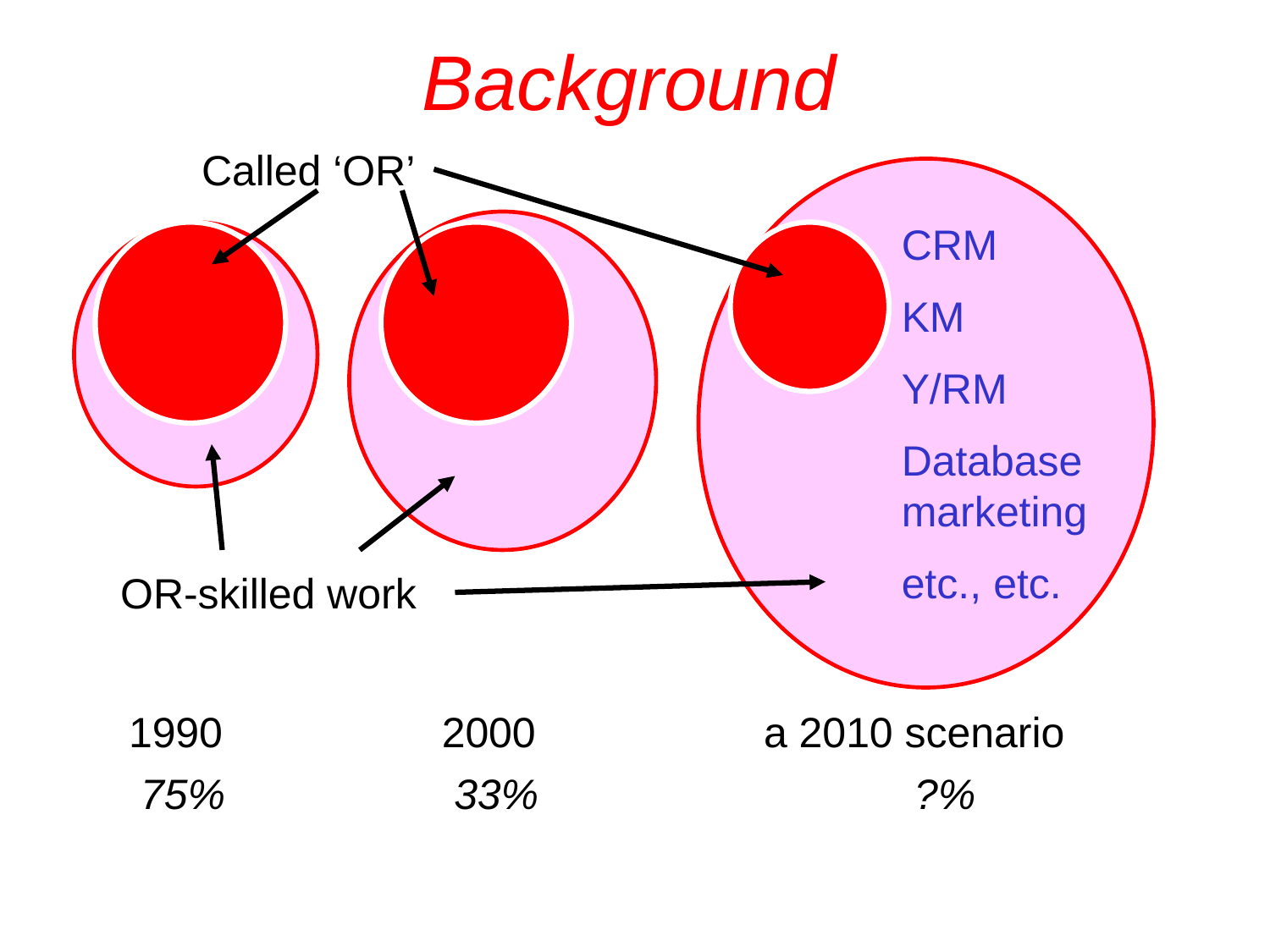

# Background
Called ‘OR’

.

CRM
KM
Y/RM
Database marketing
etc., etc.

OR-skilled work

1990		     2000		a 2010 scenario
 75%		      33%			  ?%